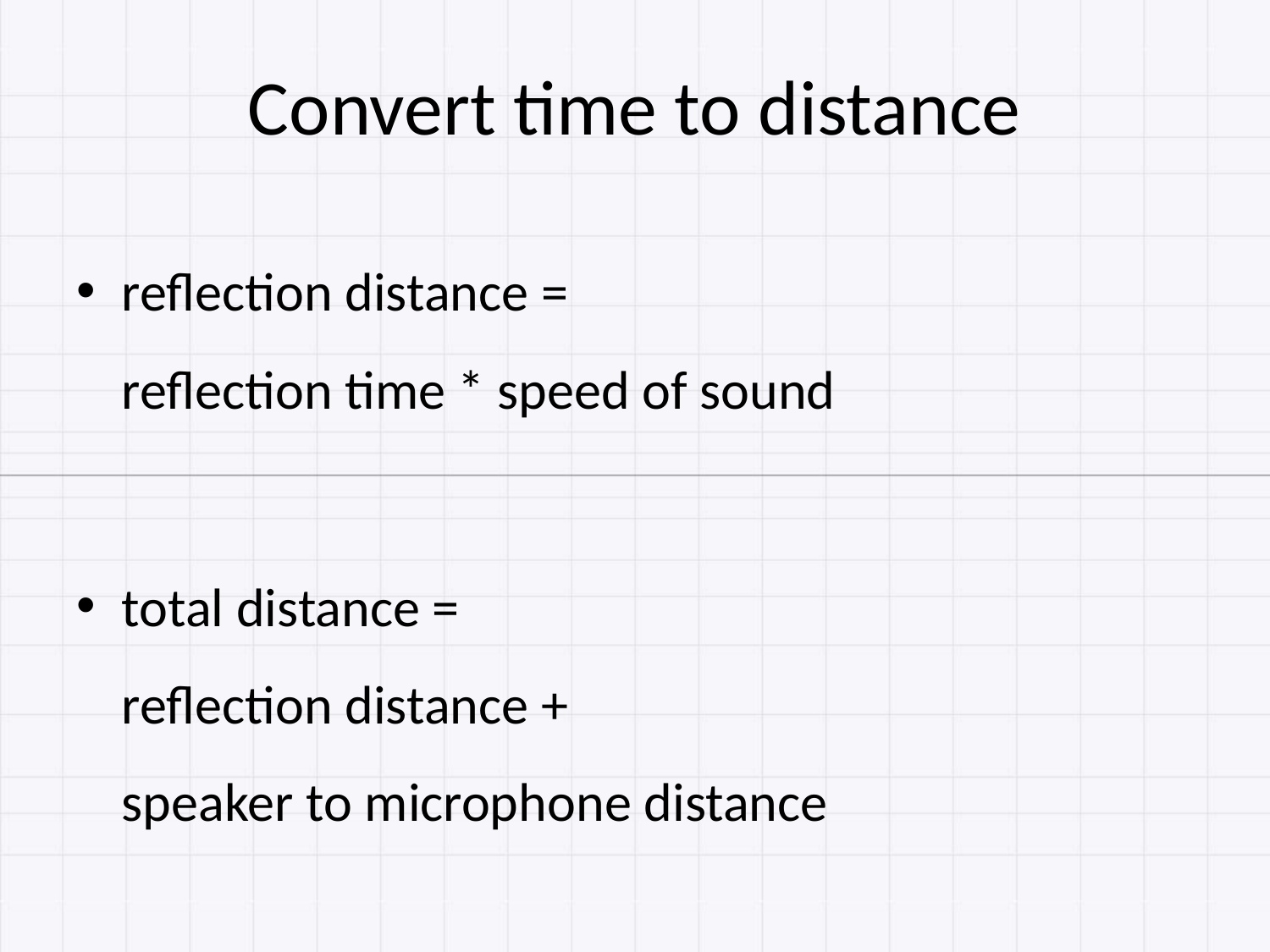

# Convert time to distance

reflection distance =
reflection time * speed of sound

total distance =
reflection distance +
speaker to microphone distance